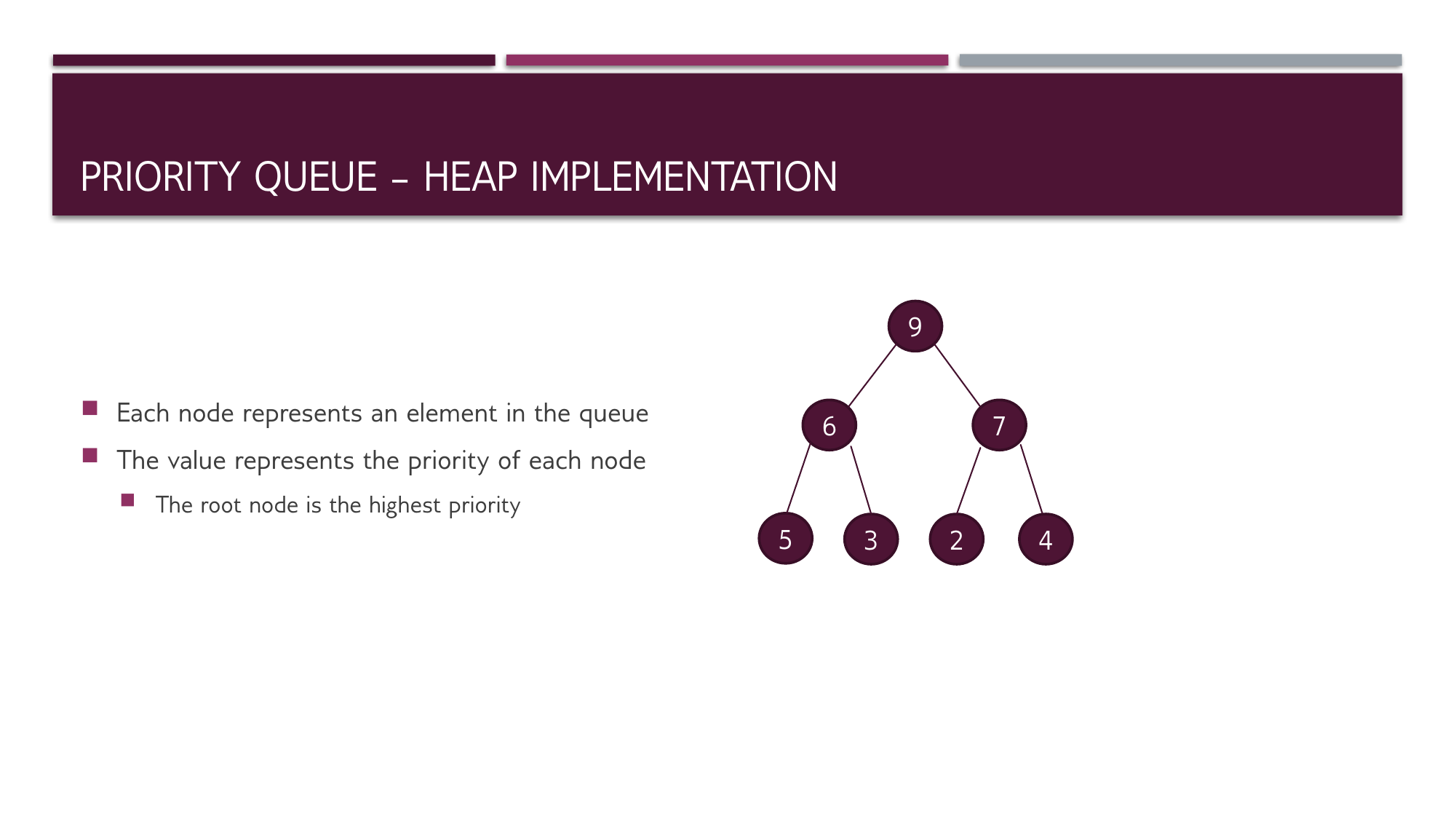

# Priority Queue – Heap Implementation
Each node represents an element in the queue
The value represents the priority of each node
The root node is the highest priority

9
6
7
5
3
2
4